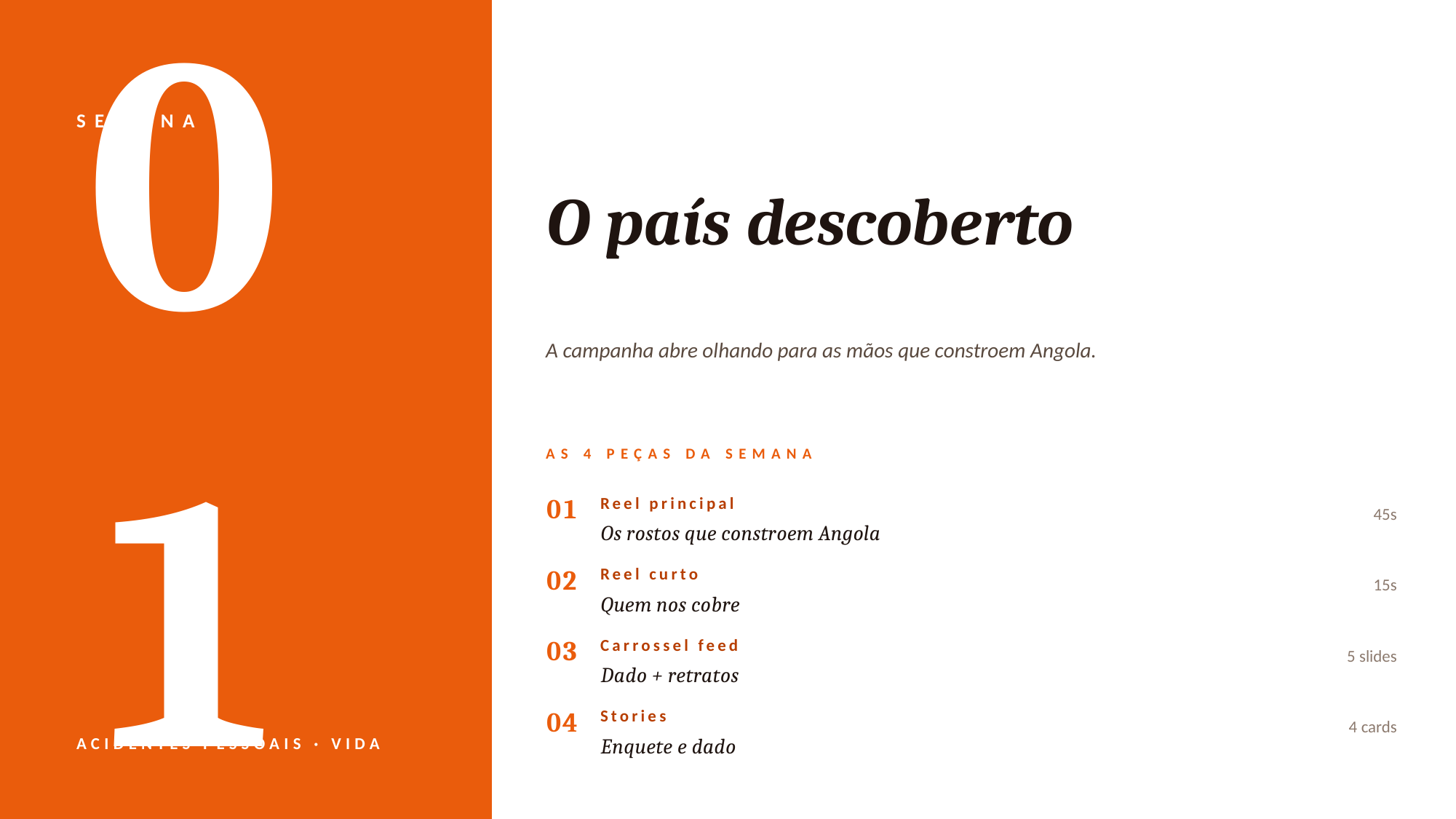

SEMANA
O país descoberto
01
A campanha abre olhando para as mãos que constroem Angola.
AS 4 PEÇAS DA SEMANA
01
Reel principal
45s
Os rostos que constroem Angola
02
Reel curto
15s
Quem nos cobre
03
Carrossel feed
5 slides
Dado + retratos
04
Stories
4 cards
ACIDENTES PESSOAIS · VIDA
Enquete e dado